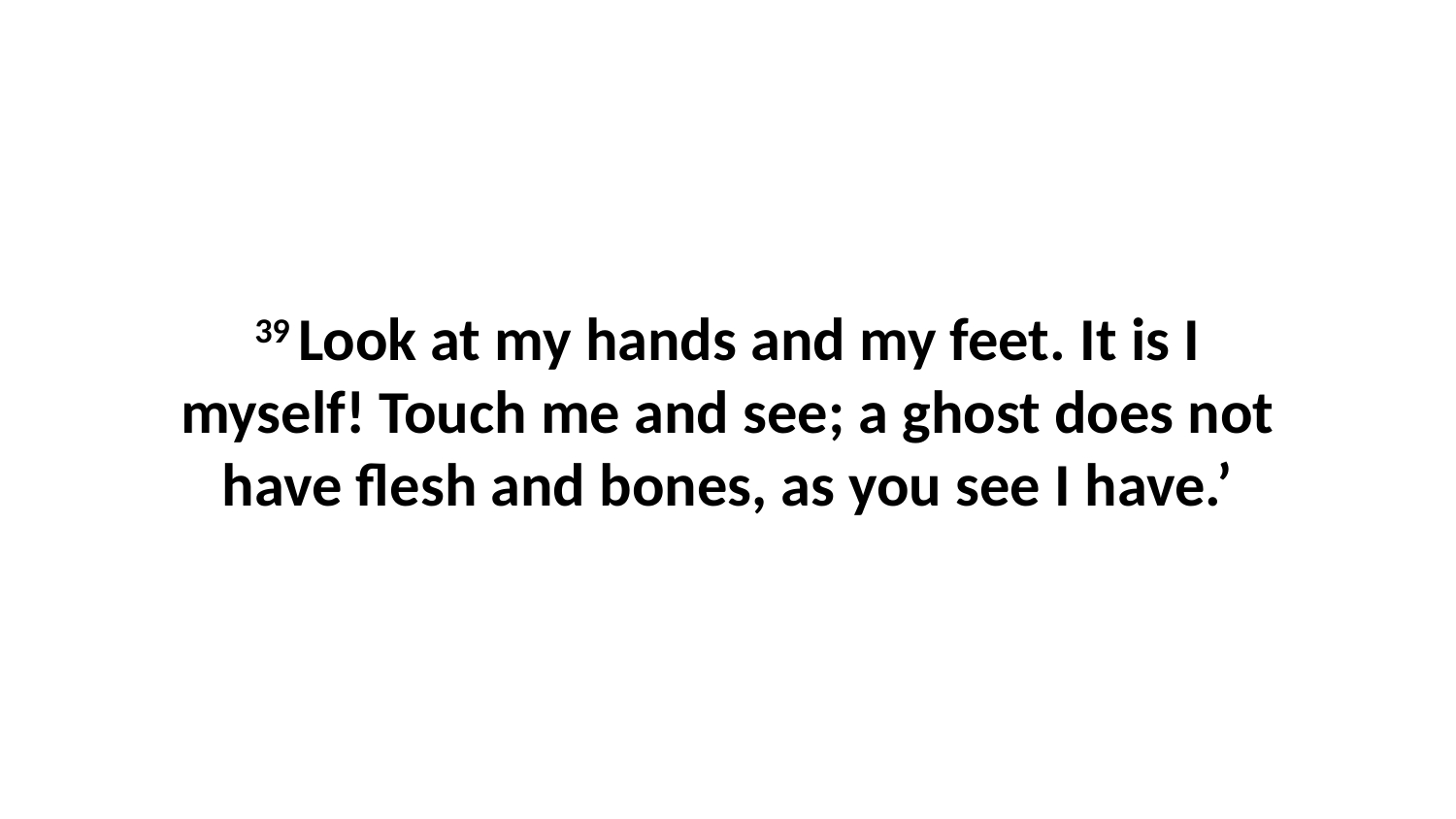

39 Look at my hands and my feet. It is I myself! Touch me and see; a ghost does not have flesh and bones, as you see I have.’